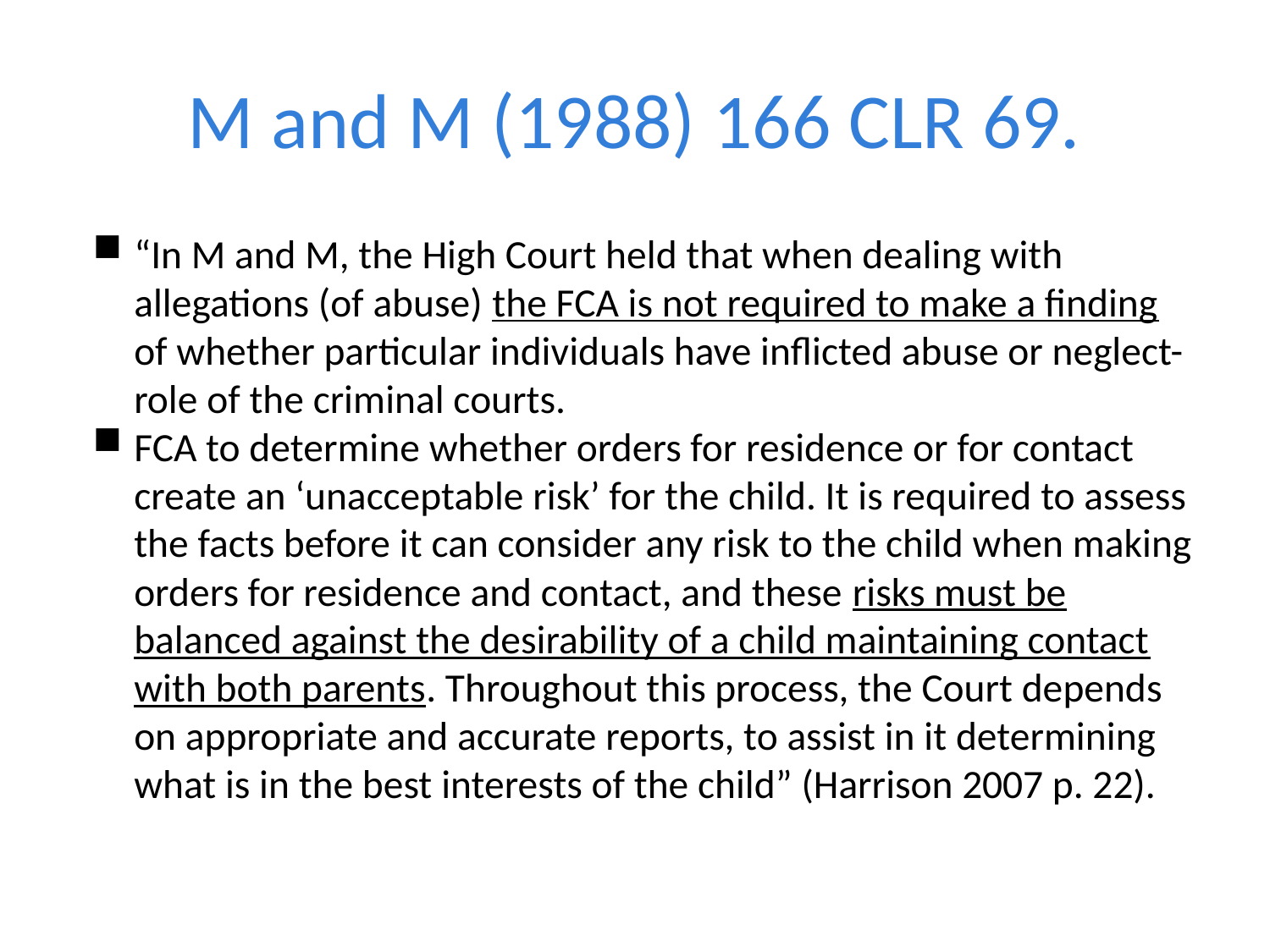

# M and M (1988) 166 CLR 69.
“In M and M, the High Court held that when dealing with allegations (of abuse) the FCA is not required to make a finding of whether particular individuals have inflicted abuse or neglect- role of the criminal courts.
FCA to determine whether orders for residence or for contact create an ‘unacceptable risk’ for the child. It is required to assess the facts before it can consider any risk to the child when making orders for residence and contact, and these risks must be balanced against the desirability of a child maintaining contact with both parents. Throughout this process, the Court depends on appropriate and accurate reports, to assist in it determining what is in the best interests of the child” (Harrison 2007 p. 22).